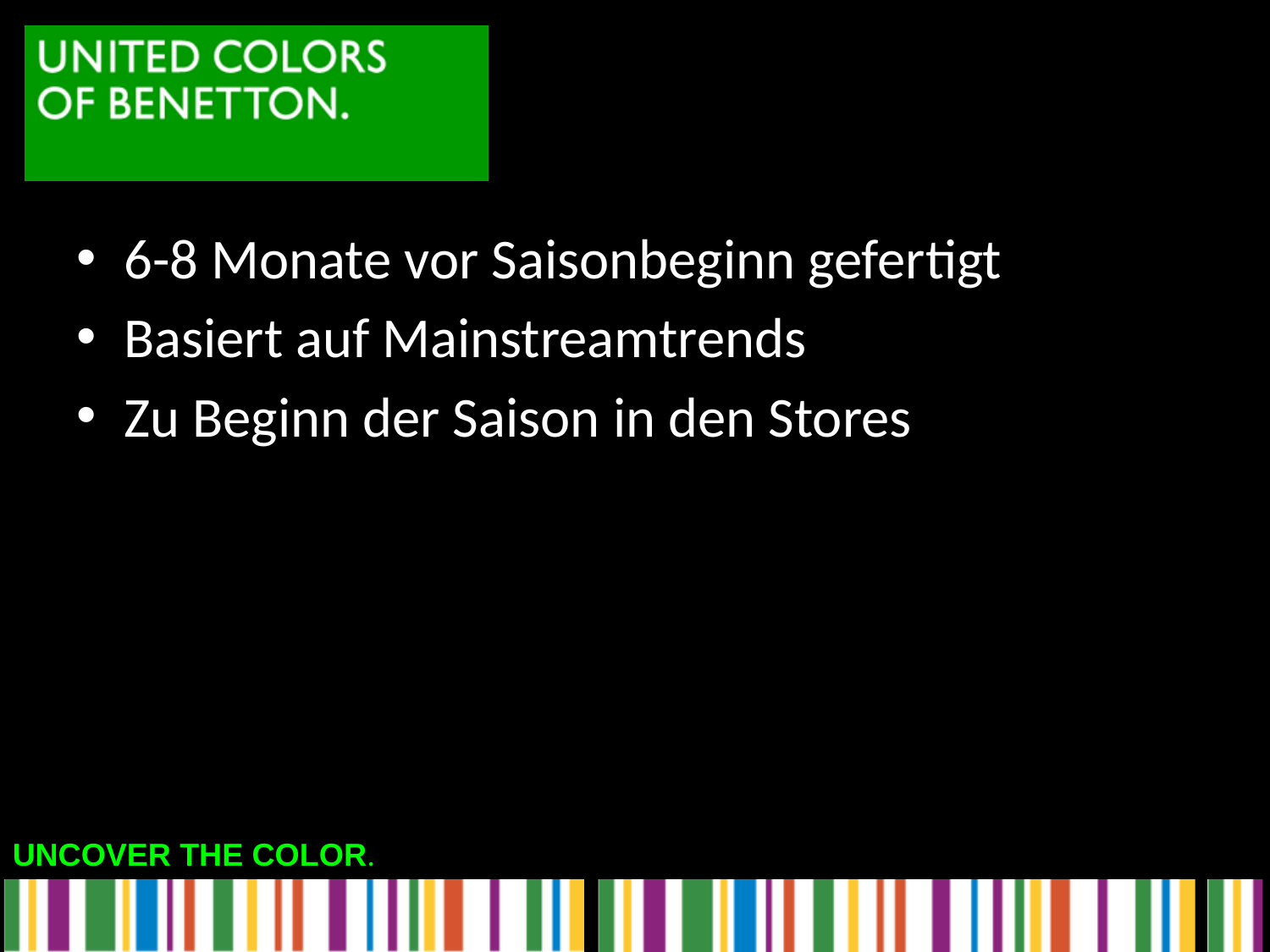

6-8 Monate vor Saisonbeginn gefertigt
Basiert auf Mainstreamtrends
Zu Beginn der Saison in den Stores